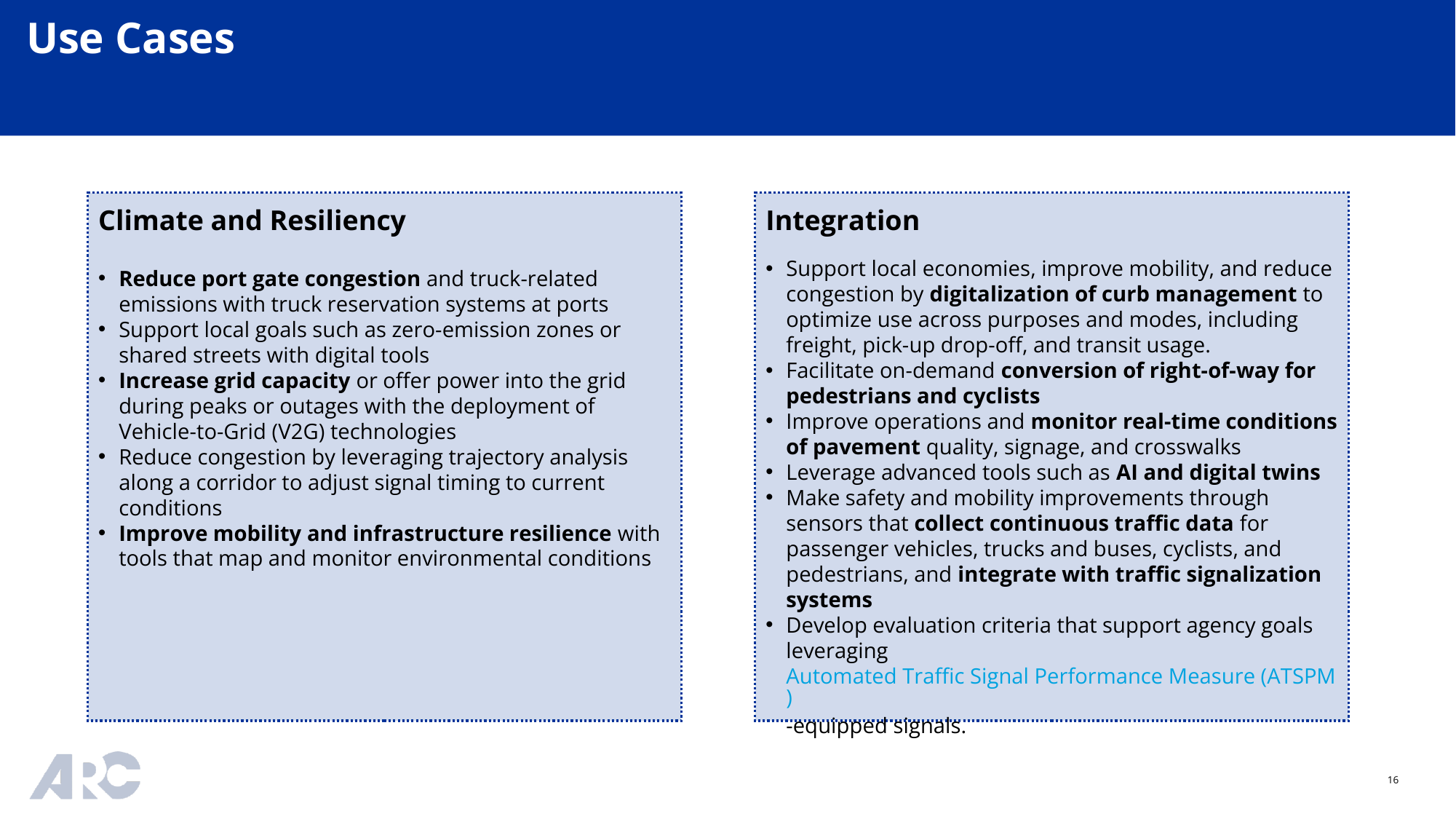

# Use Cases
Climate and Resiliency

Reduce port gate congestion and truck-related emissions with truck reservation systems at ports
Support local goals such as zero-emission zones or shared streets with digital tools
Increase grid capacity or offer power into the grid during peaks or outages with the deployment of Vehicle-to-Grid (V2G) technologies
Reduce congestion by leveraging trajectory analysis along a corridor to adjust signal timing to current conditions
Improve mobility and infrastructure resilience with tools that map and monitor environmental conditions
Integration

Support local economies, improve mobility, and reduce congestion by digitalization of curb management to optimize use across purposes and modes, including freight, pick-up drop-off, and transit usage.
Facilitate on-demand conversion of right-of-way for pedestrians and cyclists
Improve operations and monitor real-time conditions of pavement quality, signage, and crosswalks
Leverage advanced tools such as AI and digital twins
Make safety and mobility improvements through sensors that collect continuous traffic data for passenger vehicles, trucks and buses, cyclists, and pedestrians, and integrate with traffic signalization systems
Develop evaluation criteria that support agency goals leveraging Automated Traffic Signal Performance Measure (ATSPM)-equipped signals.